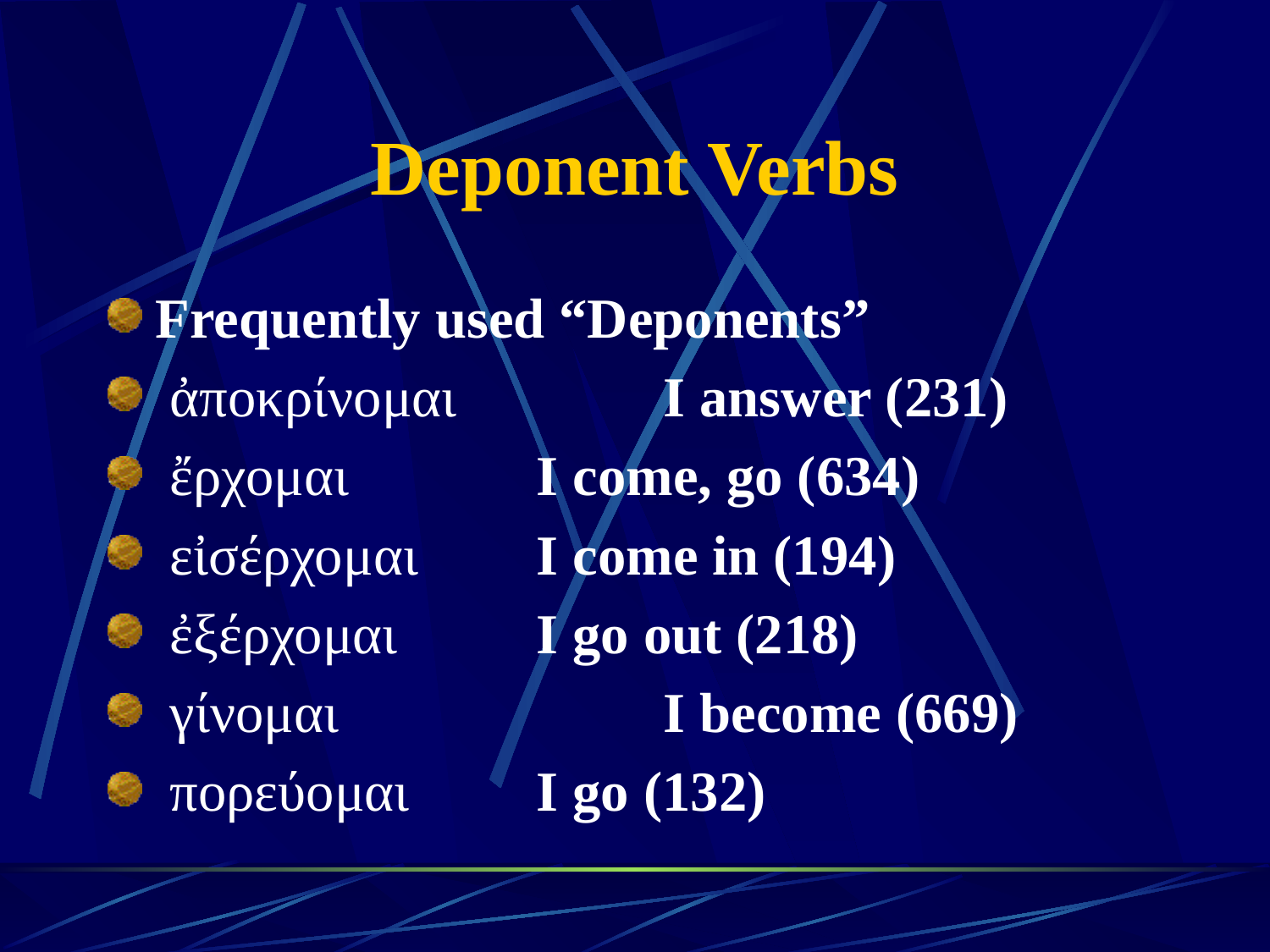

# Deponent Verbs
Frequently used “Deponents”
 ἀποκρίνομαι      	I answer (231)
 ἔρχομαι             	I come, go (634)
 εἰσέρχομαι        	I come in (194)
 ἐξέρχομαι         	I go out (218)
 γίνομαι              	I become (669)
 πορεύομαι       	I go (132)